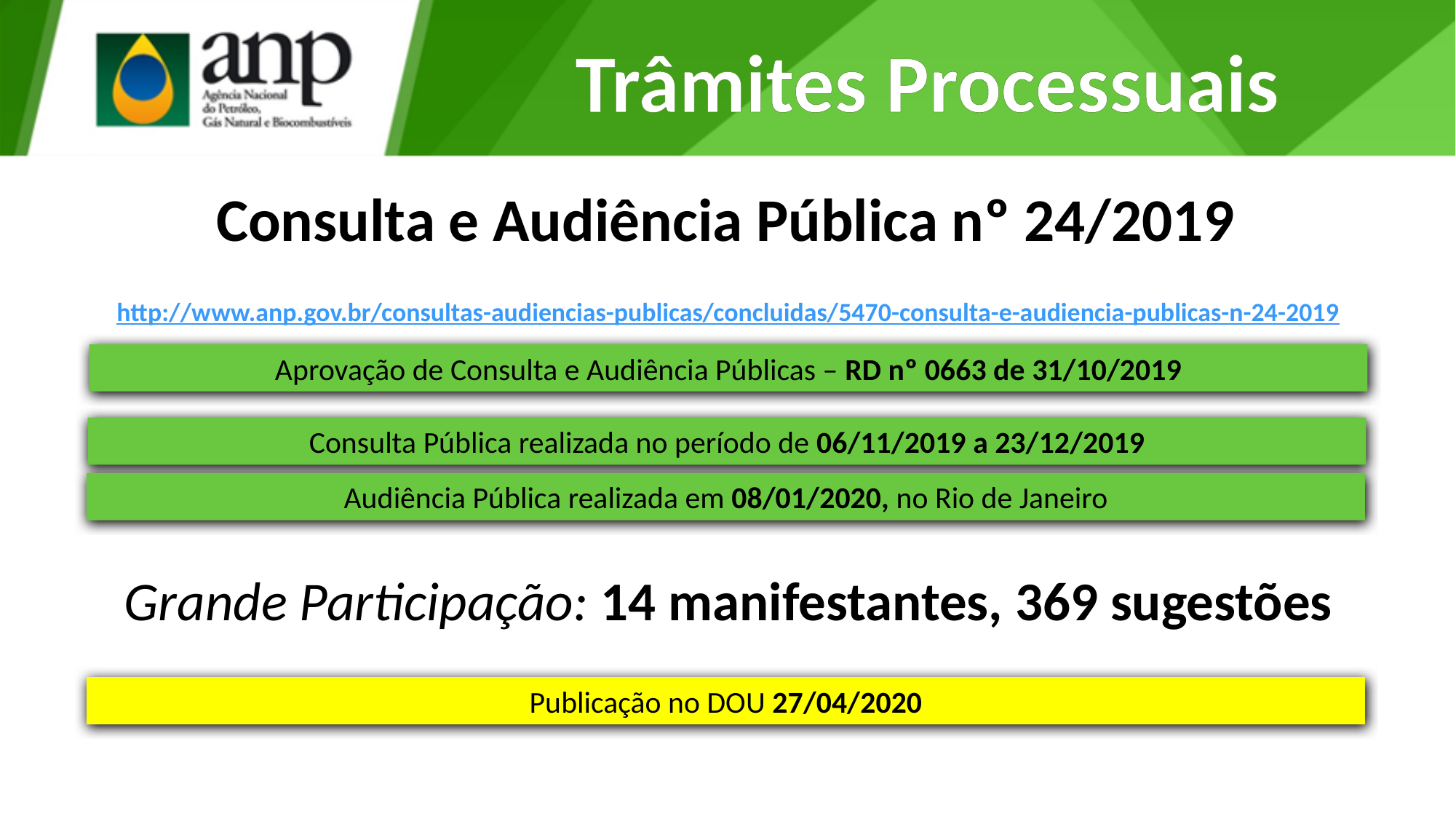

# Trâmites Processuais
Consulta e Audiência Pública nº 24/2019

http://www.anp.gov.br/consultas-audiencias-publicas/concluidas/5470-consulta-e-audiencia-publicas-n-24-2019
Aprovação de Consulta e Audiência Públicas – RD nº 0663 de 31/10/2019
Consulta Pública realizada no período de 06/11/2019 a 23/12/2019
Audiência Pública realizada em 08/01/2020, no Rio de Janeiro
Grande Participação: 14 manifestantes, 369 sugestões
Publicação no DOU 27/04/2020